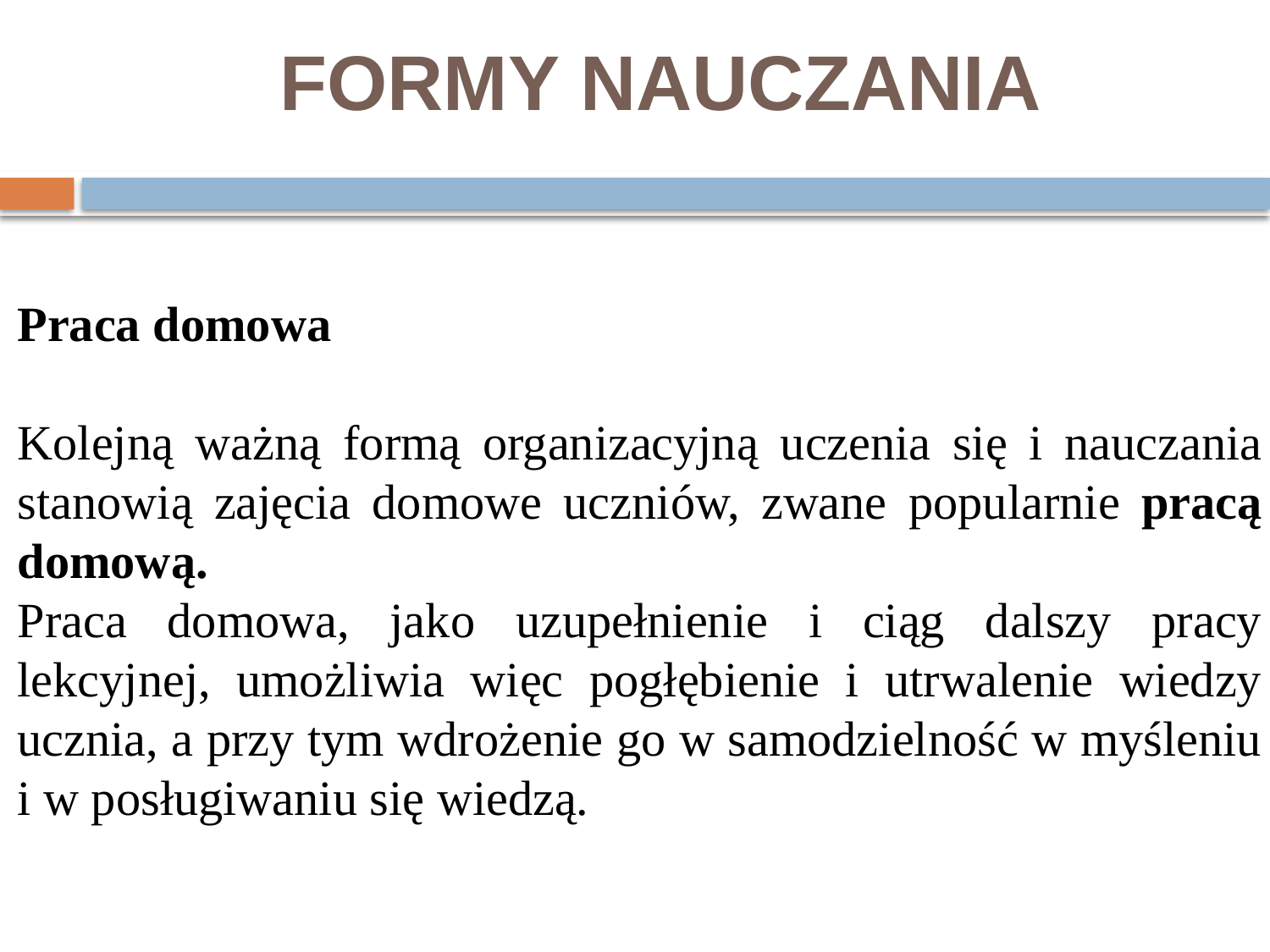

# FORMY NAUCZANIA
Praca domowa

Kolejną ważną formą organizacyjną uczenia się i nauczania stanowią zajęcia domowe uczniów, zwane popularnie pracą domową.
Praca domowa, jako uzupełnienie i ciąg dalszy pracy lekcyjnej, umożliwia więc pogłębienie i utrwalenie wiedzy ucznia, a przy tym wdrożenie go w samodzielność w myśleniu i w posługiwaniu się wiedzą.